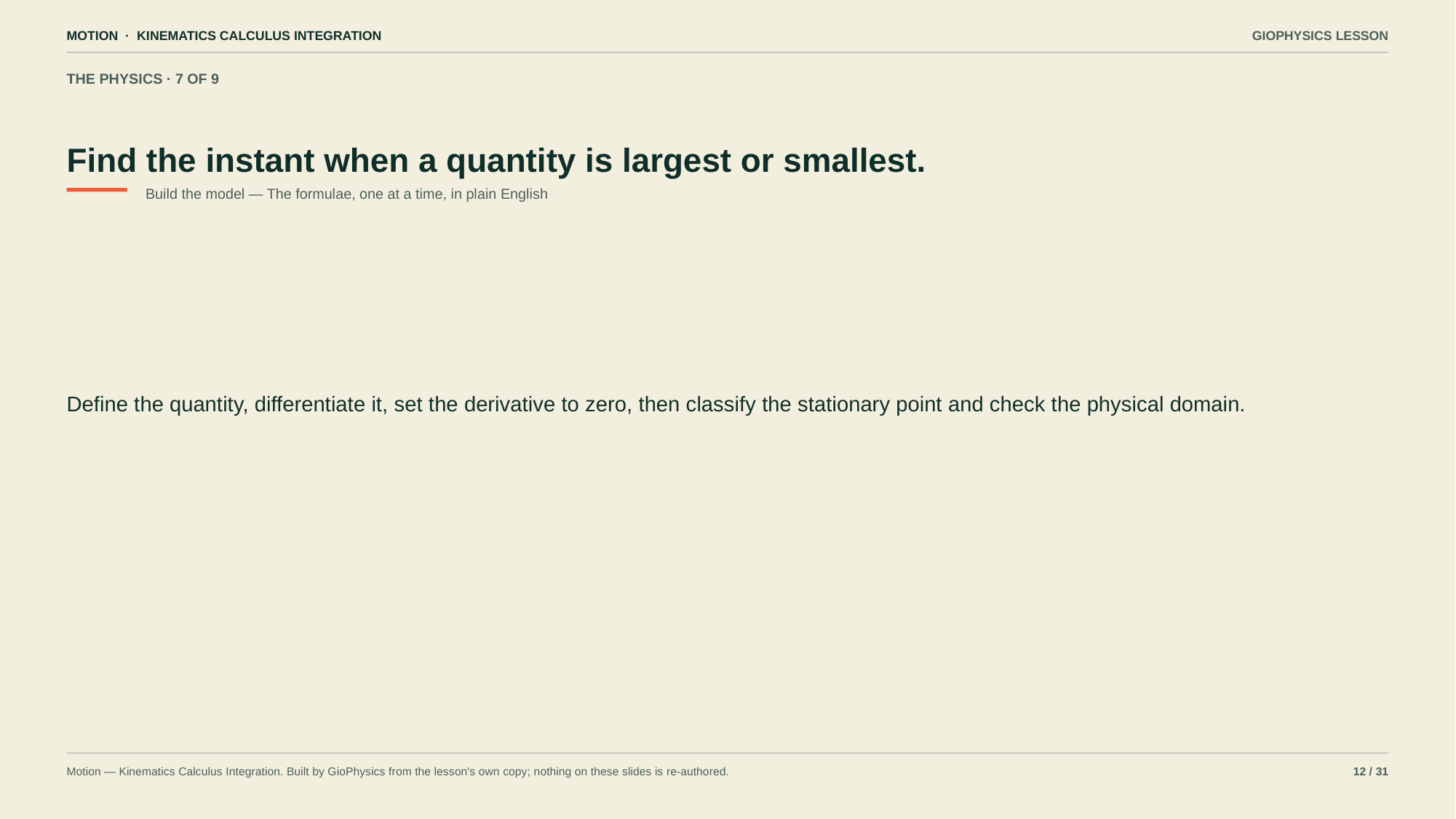

MOTION  ·  KINEMATICS CALCULUS INTEGRATION
GIOPHYSICS LESSON

THE PHYSICS · 7 OF 9
Find the instant when a quantity is largest or smallest.
Build the model — The formulae, one at a time, in plain English

Define the quantity, differentiate it, set the derivative to zero, then classify the stationary point and check the physical domain.

Motion — Kinematics Calculus Integration. Built by GioPhysics from the lesson's own copy; nothing on these slides is re-authored.
12 / 31